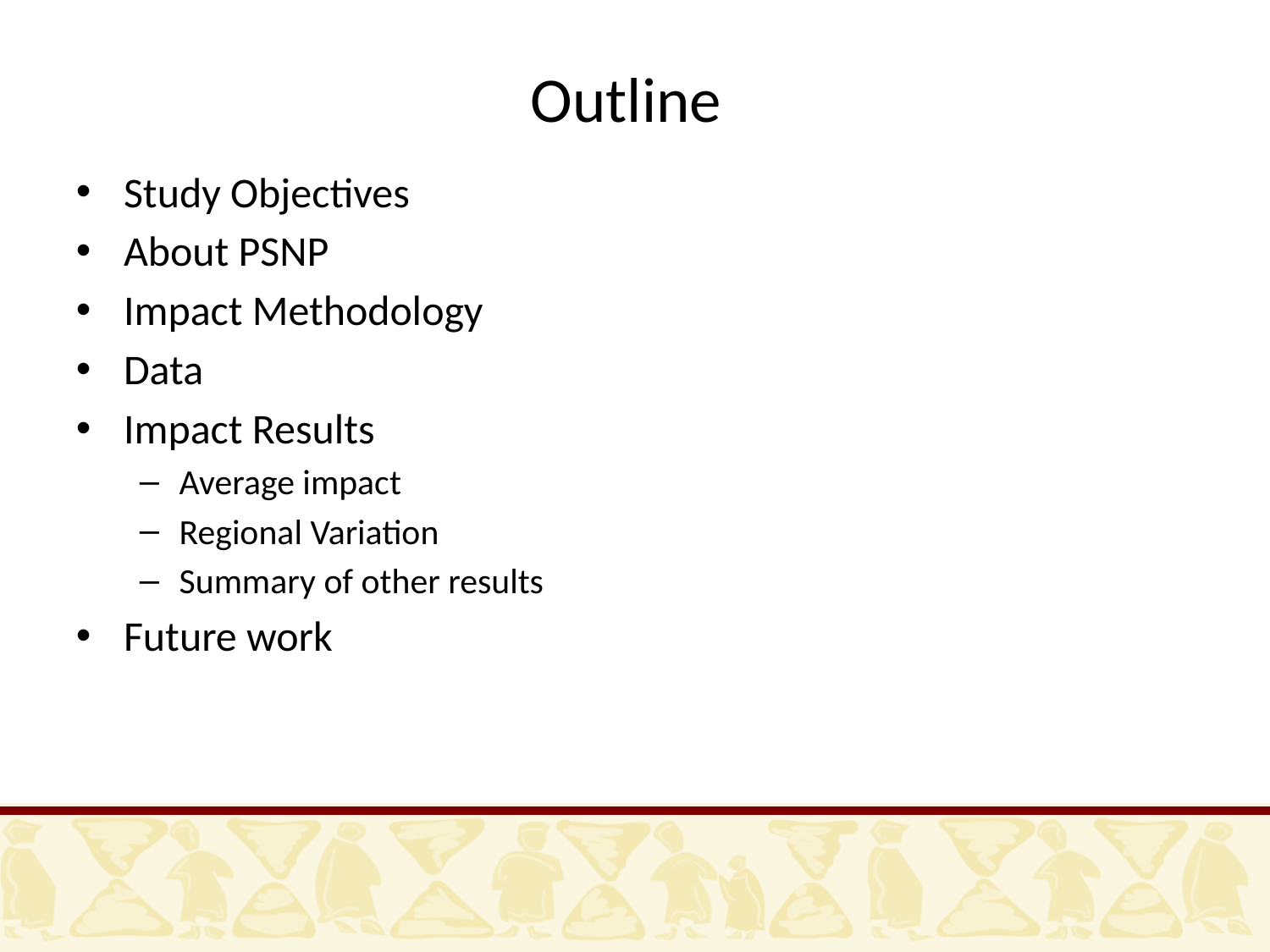

# Outline
Study Objectives
About PSNP
Impact Methodology
Data
Impact Results
Average impact
Regional Variation
Summary of other results
Future work